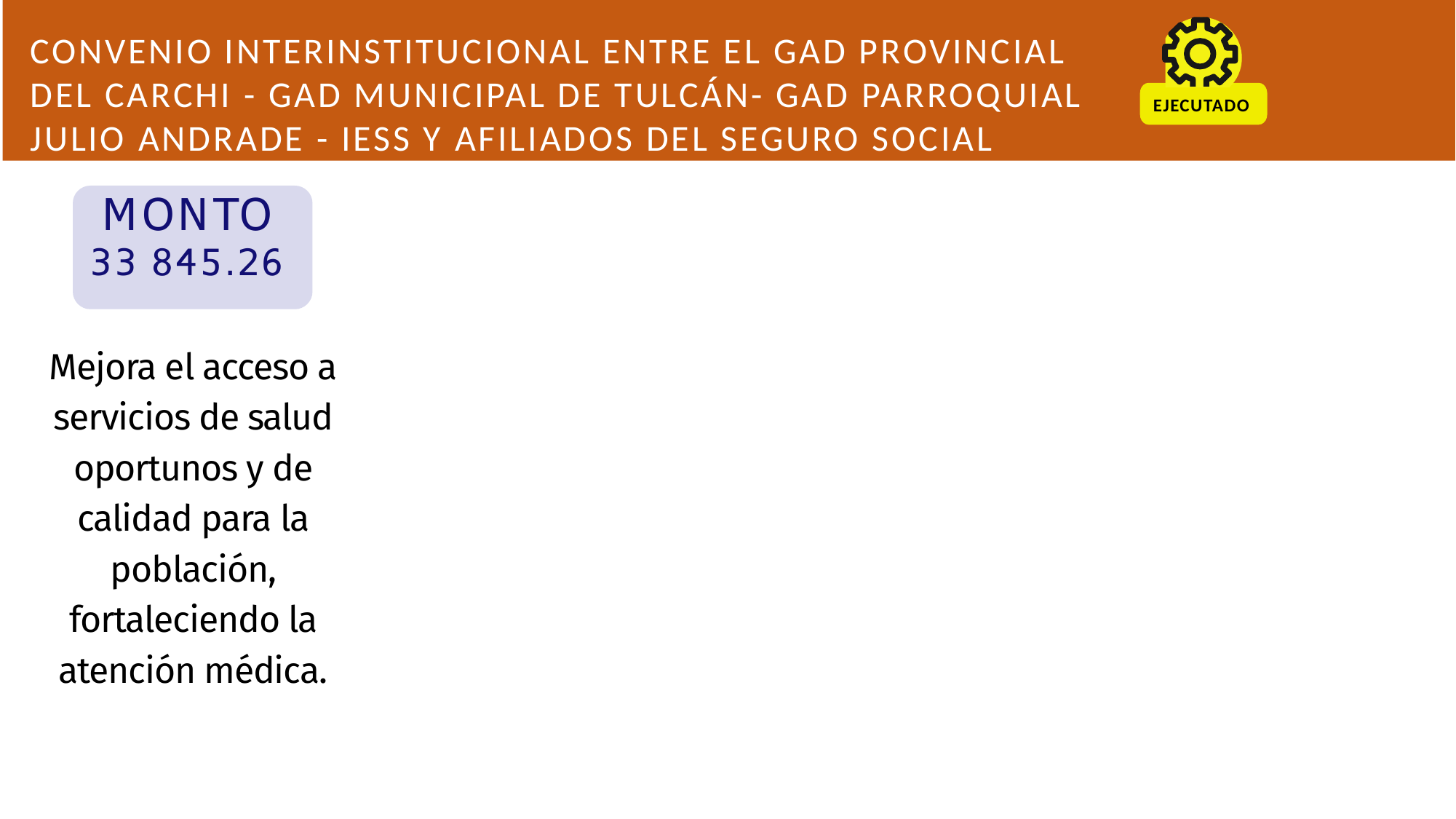

# CONVENIO INTERINSTITUCIONAL ENTRE EL GAD PROVINCIAL DEL CARCHI - GAD MUNICIPAL DE TULCÁN- GAD PARROQUIAL JULIO ANDRADE - IESS Y AFILIADOS DEL SEGURO SOCIAL CAMPESINO PARA LA CONSTRUCCIÓN DEL DISPENSARIO MÉDICO

EJECUTADO
MONTO
33 845.26

Mejora el acceso a servicios de salud oportunos y de calidad para la población, fortaleciendo la atención médica.